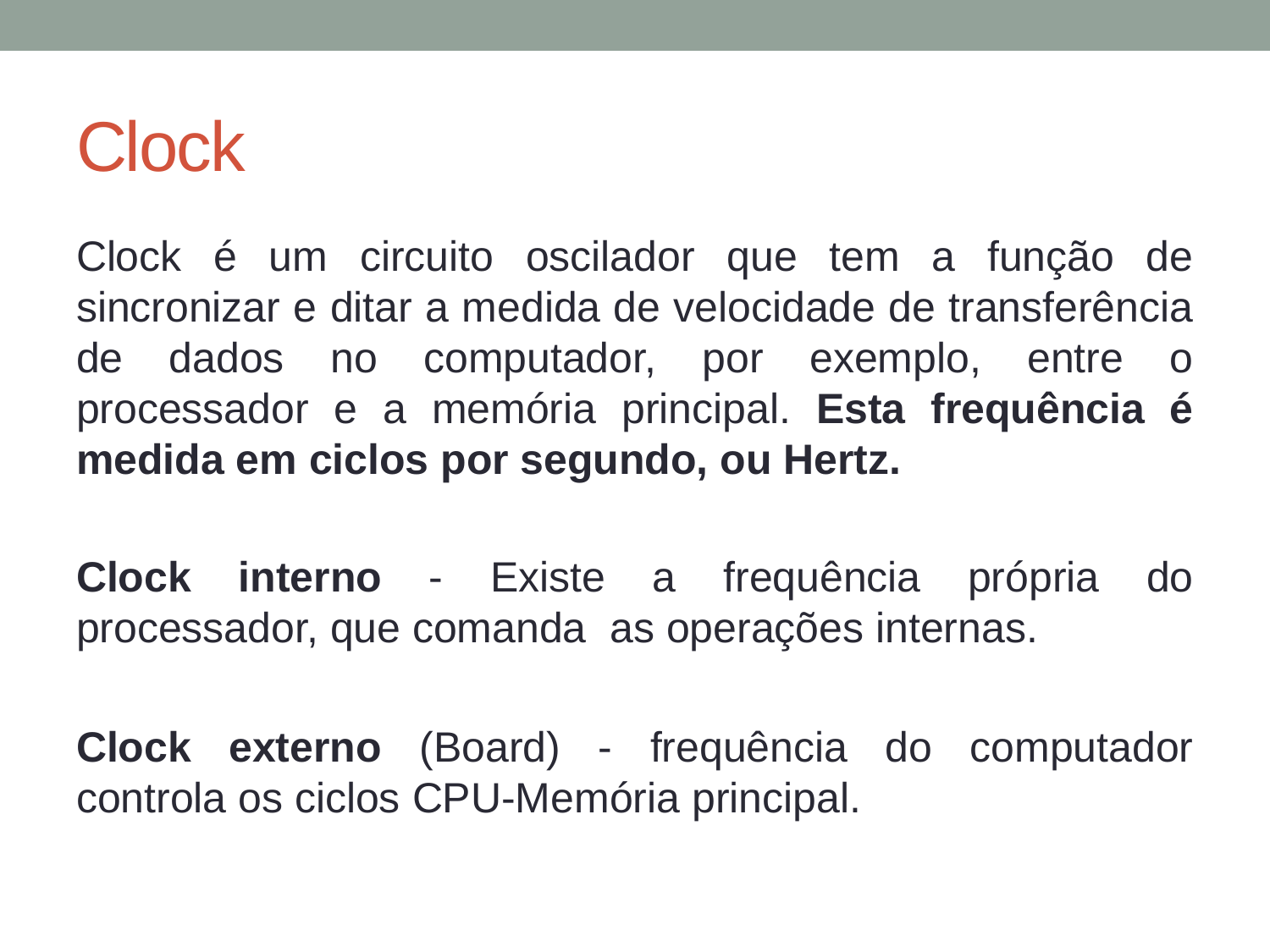

# Clock
Clock é um circuito oscilador que tem a função de sincronizar e ditar a medida de velocidade de transferência de dados no computador, por exemplo, entre o processador e a memória principal. Esta frequência é medida em ciclos por segundo, ou Hertz.

Clock interno - Existe a frequência própria do processador, que comanda  as operações internas.

Clock externo (Board) - frequência do computador controla os ciclos CPU-Memória principal.